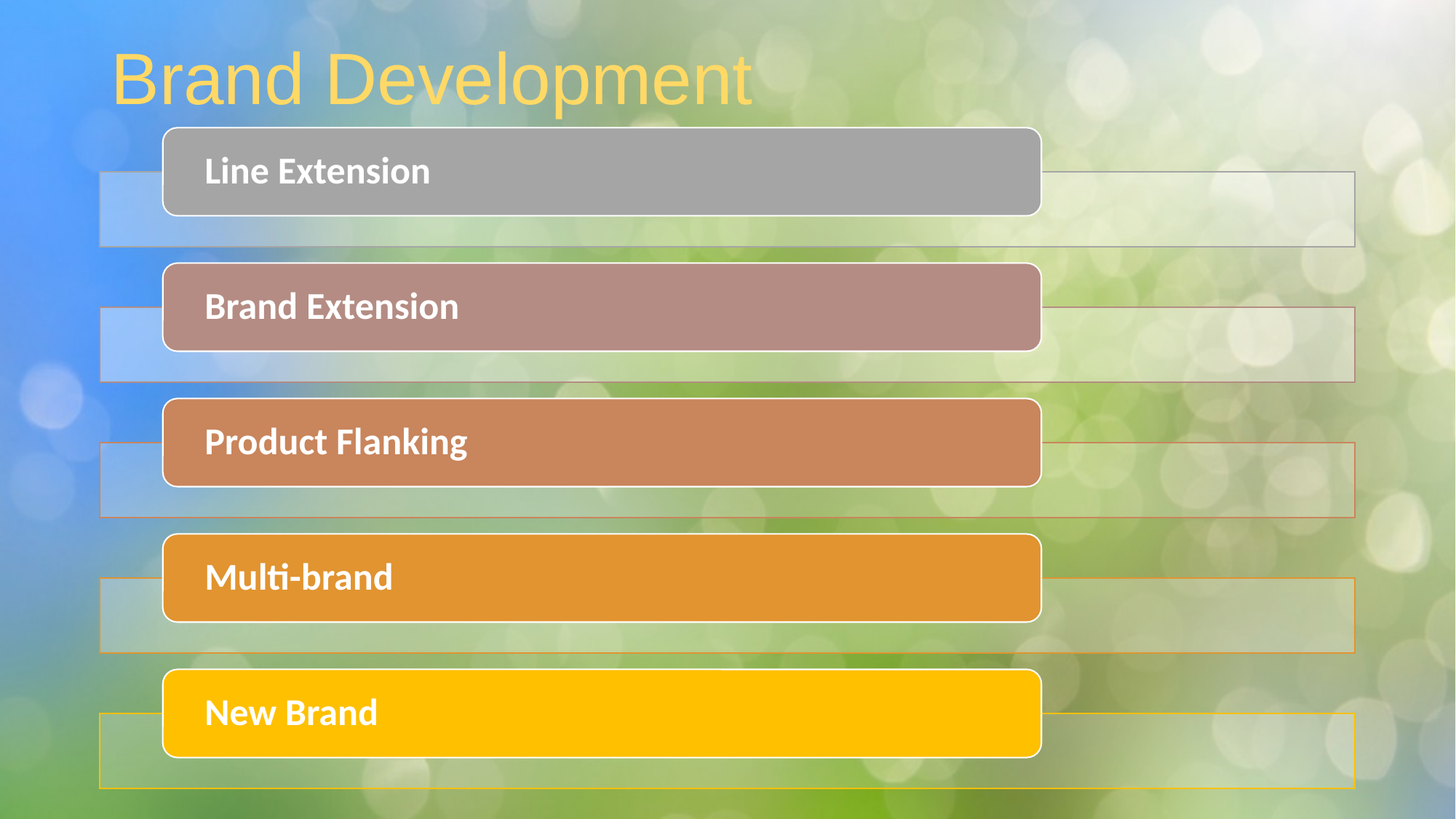

# Brand Development
Line Extension
Brand Extension
Product Flanking
Multi-brand
New Brand